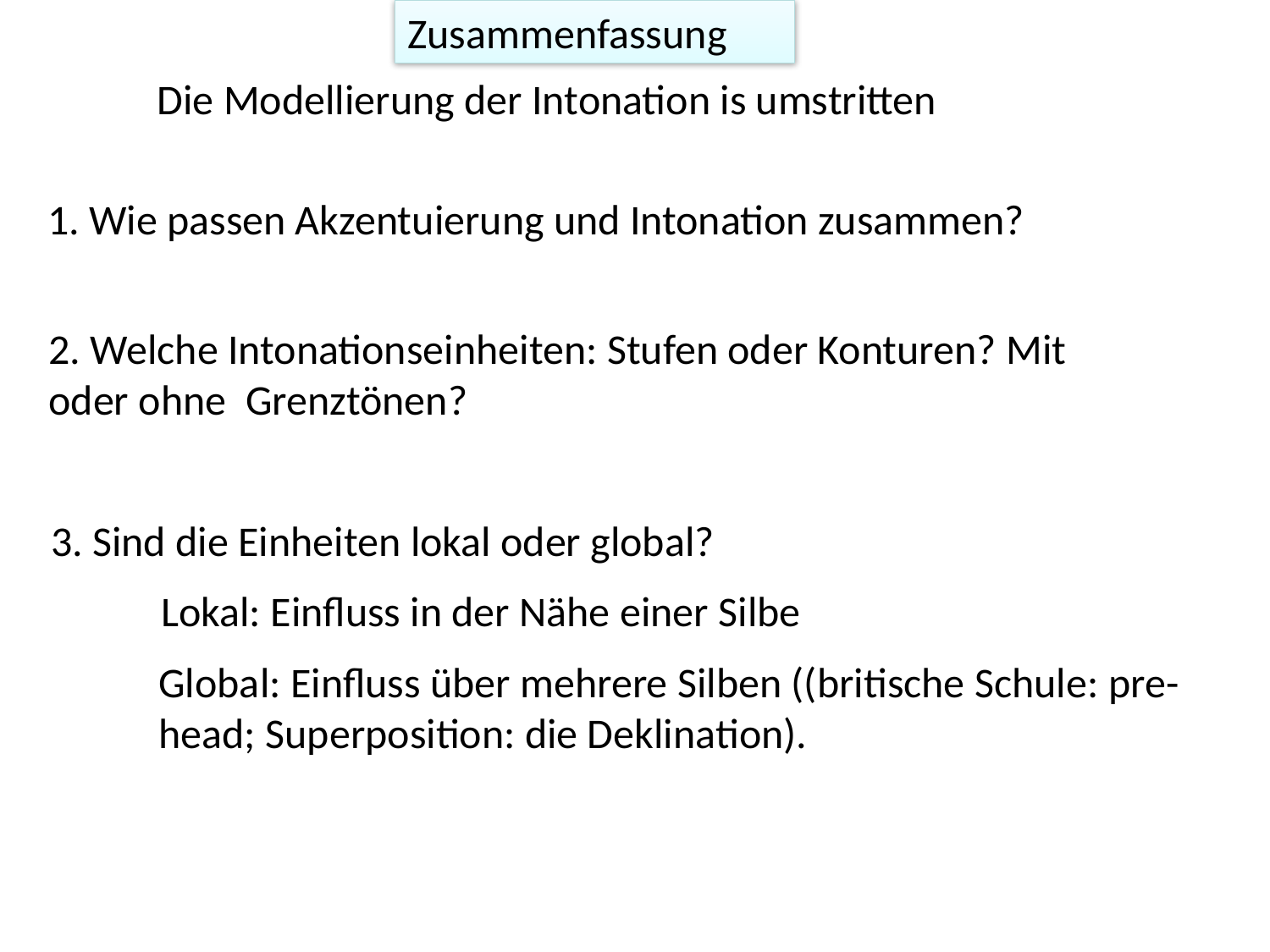

Zusammenfassung
Die Modellierung der Intonation is umstritten
1. Wie passen Akzentuierung und Intonation zusammen?
2. Welche Intonationseinheiten: Stufen oder Konturen? Mit oder ohne  Grenztönen?
3. Sind die Einheiten lokal oder global?
Lokal: Einfluss in der Nähe einer Silbe
Global: Einfluss über mehrere Silben ((britische Schule: pre-head; Superposition: die Deklination).